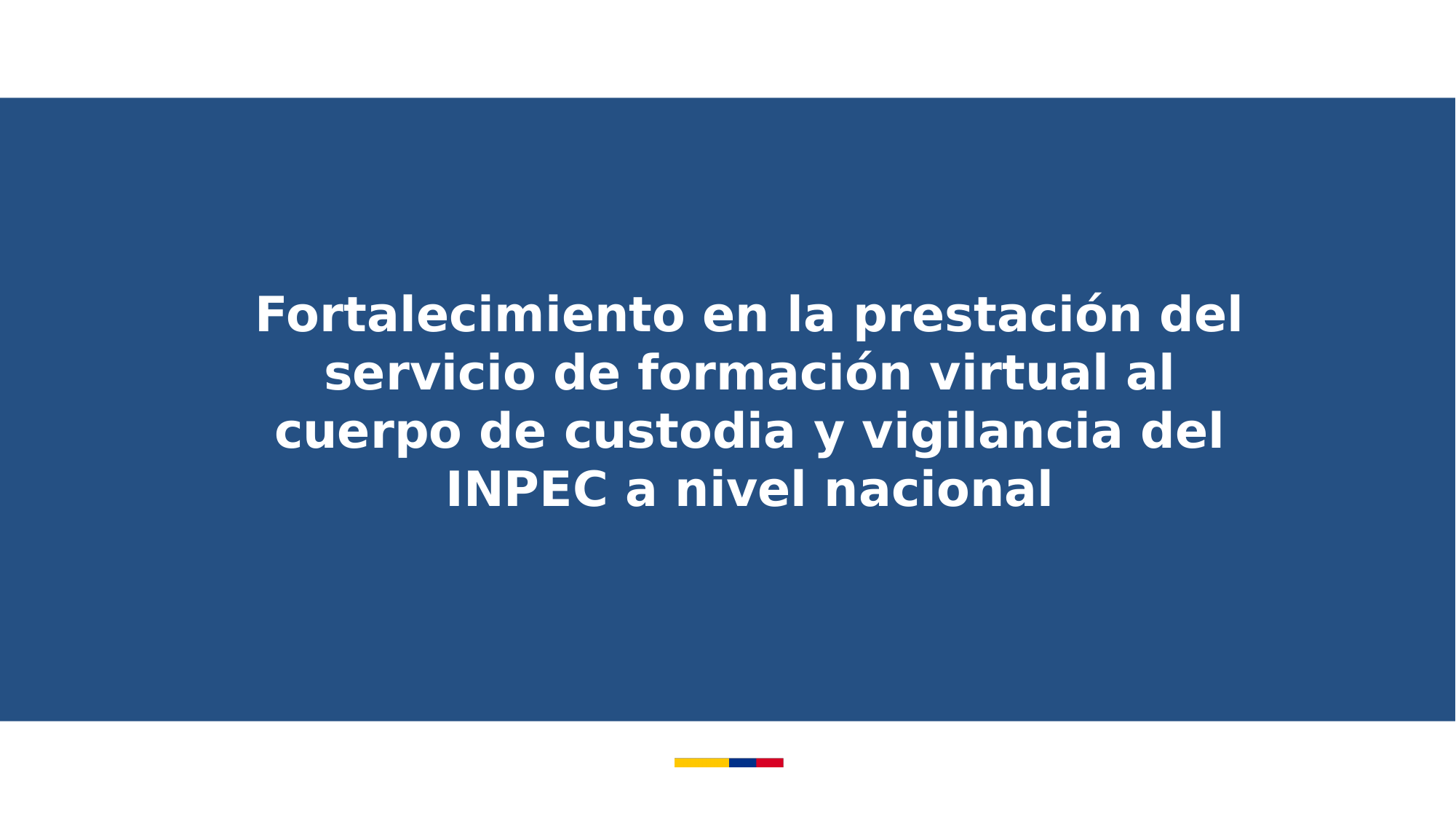

Fortalecimiento en la prestación del servicio de formación virtual al cuerpo de custodia y vigilancia del INPEC a nivel nacional